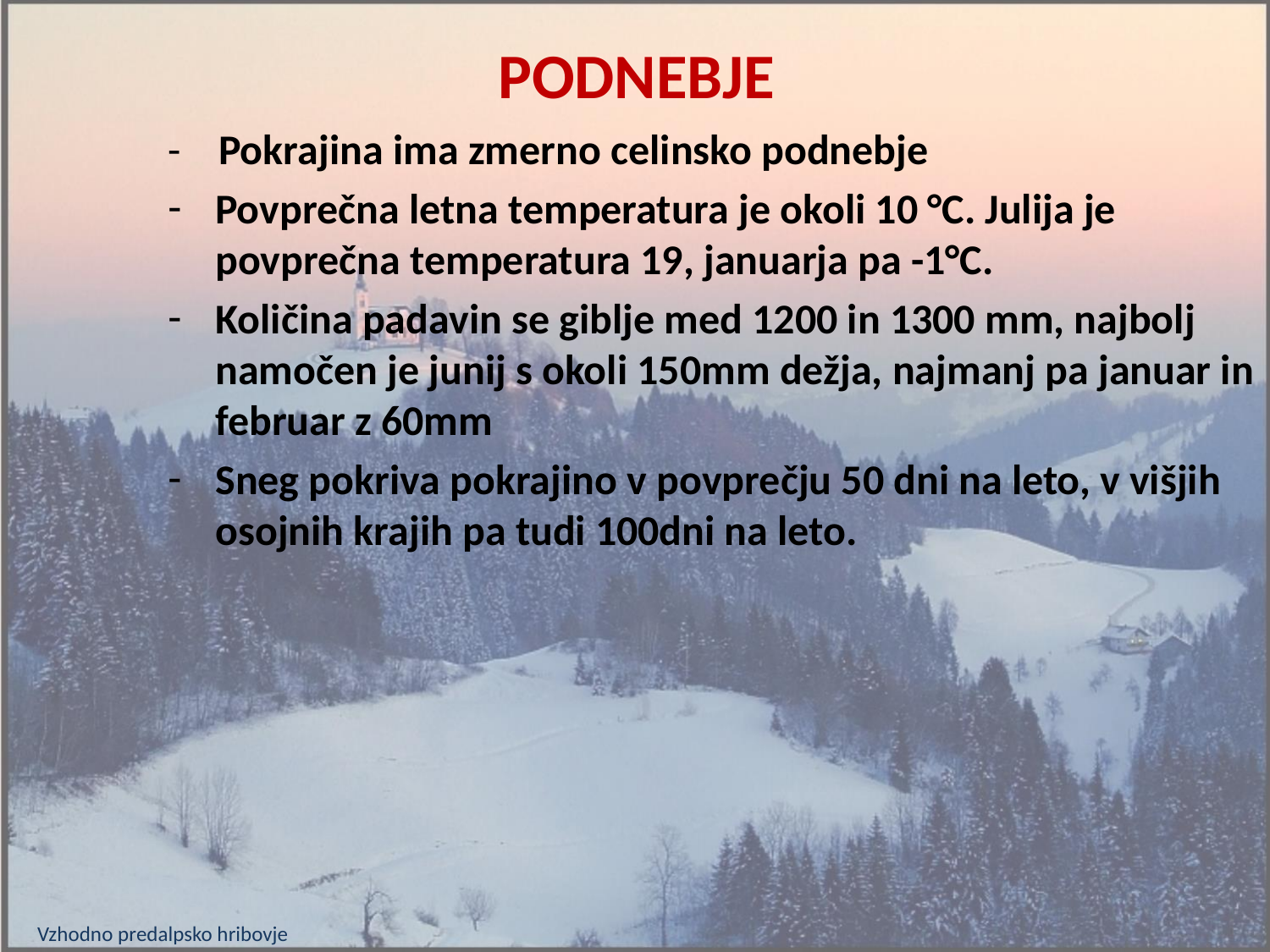

# Podnebje
-    Pokrajina ima zmerno celinsko podnebje
Povprečna letna temperatura je okoli 10 °C. Julija je povprečna temperatura 19, januarja pa -1°C.
Količina padavin se giblje med 1200 in 1300 mm, najbolj namočen je junij s okoli 150mm dežja, najmanj pa januar in februar z 60mm
Sneg pokriva pokrajino v povprečju 50 dni na leto, v višjih osojnih krajih pa tudi 100dni na leto.

Vzhodno predalpsko hribovje